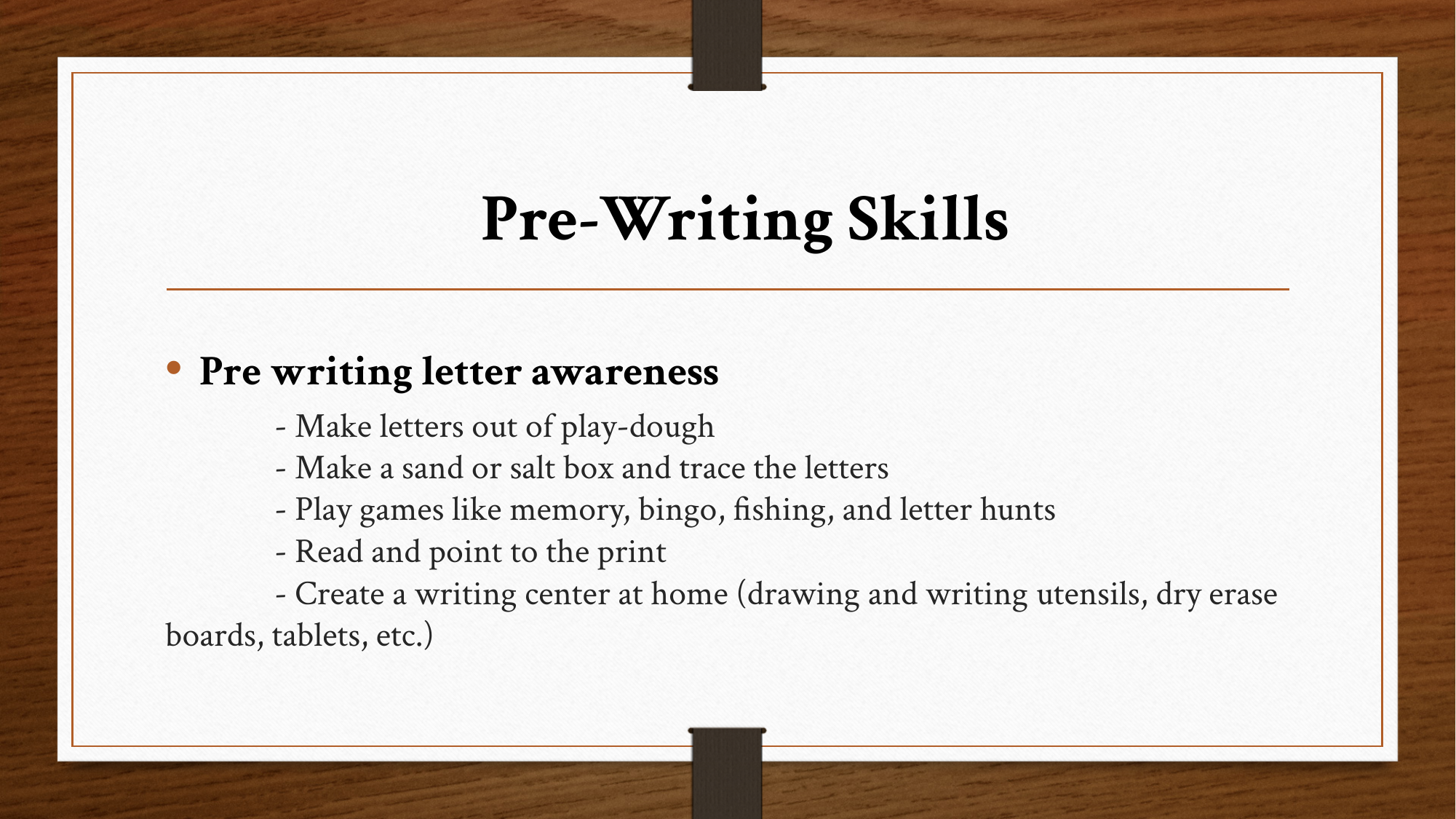

Pre-Writing Skills

Pre writing letter awareness
	- Make letters out of play-dough
	- Make a sand or salt box and trace the letters
	- Play games like memory, bingo, fishing, and letter hunts
	- Read and point to the print
	- Create a writing center at home (drawing and writing utensils, dry erase boards, tablets, etc.)